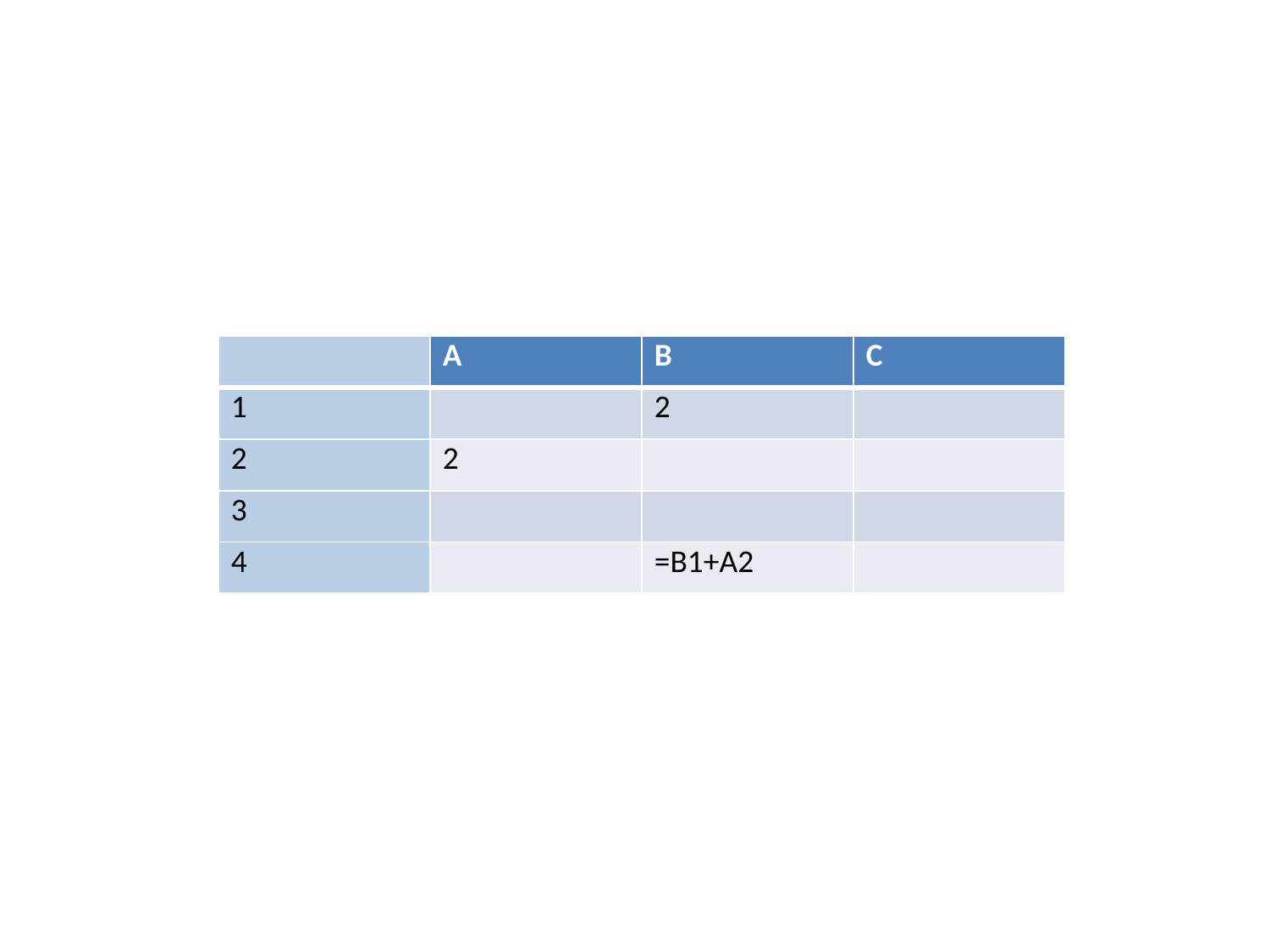

|  | A | B | C |
| --- | --- | --- | --- |
| 1 |  | 2 |  |
| 2 | 2 |  |  |
| 3 |  |  |  |
| 4 |  | =B1+A2 |  |